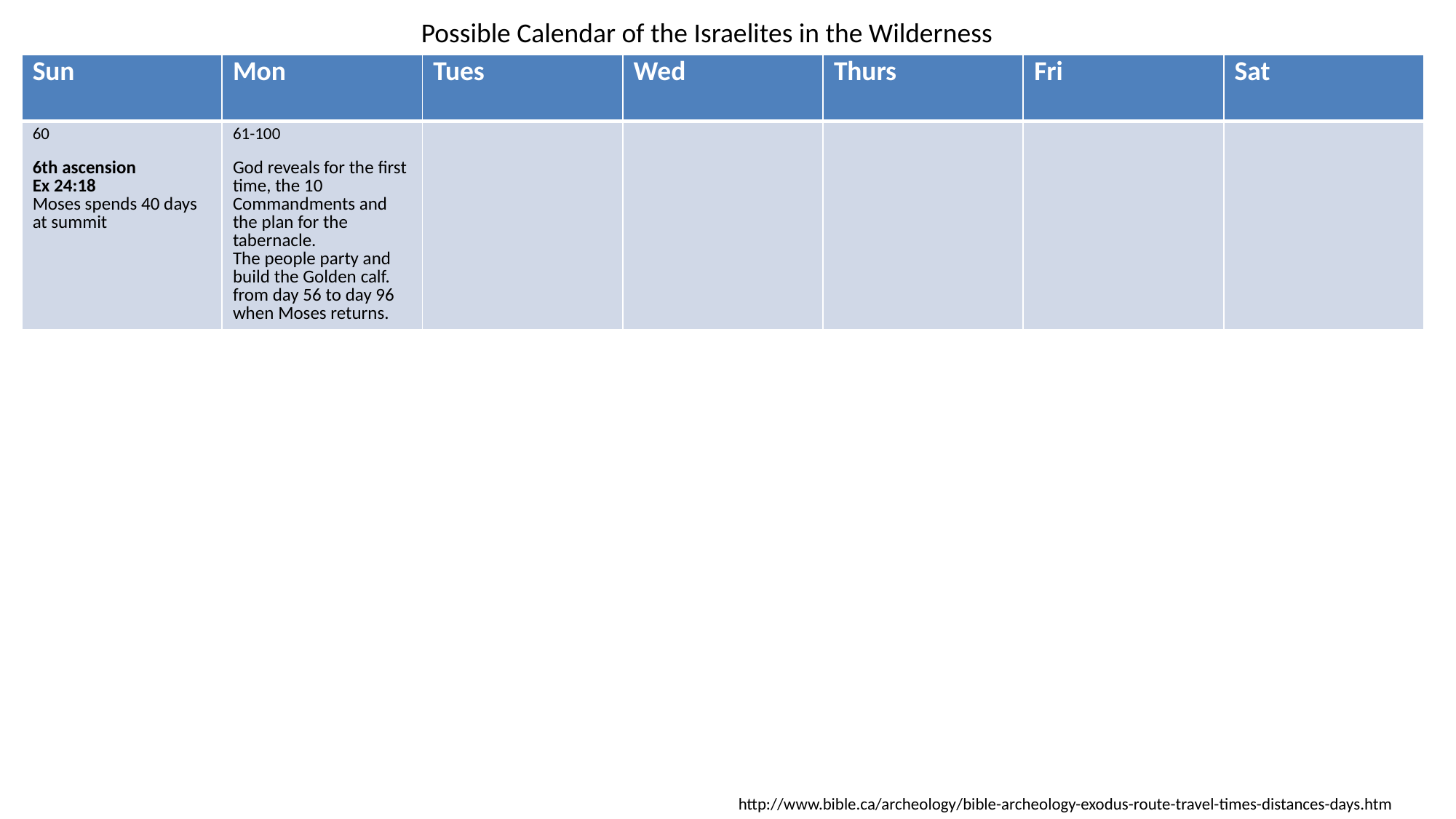

Possible Calendar of the Israelites in the Wilderness
| Sun | Mon | Tues | Wed | Thurs | Fri | Sat |
| --- | --- | --- | --- | --- | --- | --- |
| 60 6th ascension Ex 24:18 Moses spends 40 days at summit | 61-100 God reveals for the first time, the 10 Commandments and the plan for the tabernacle. The people party and build the Golden calf. from day 56 to day 96 when Moses returns. |  |  |  |  |  |
http://www.bible.ca/archeology/bible-archeology-exodus-route-travel-times-distances-days.htm